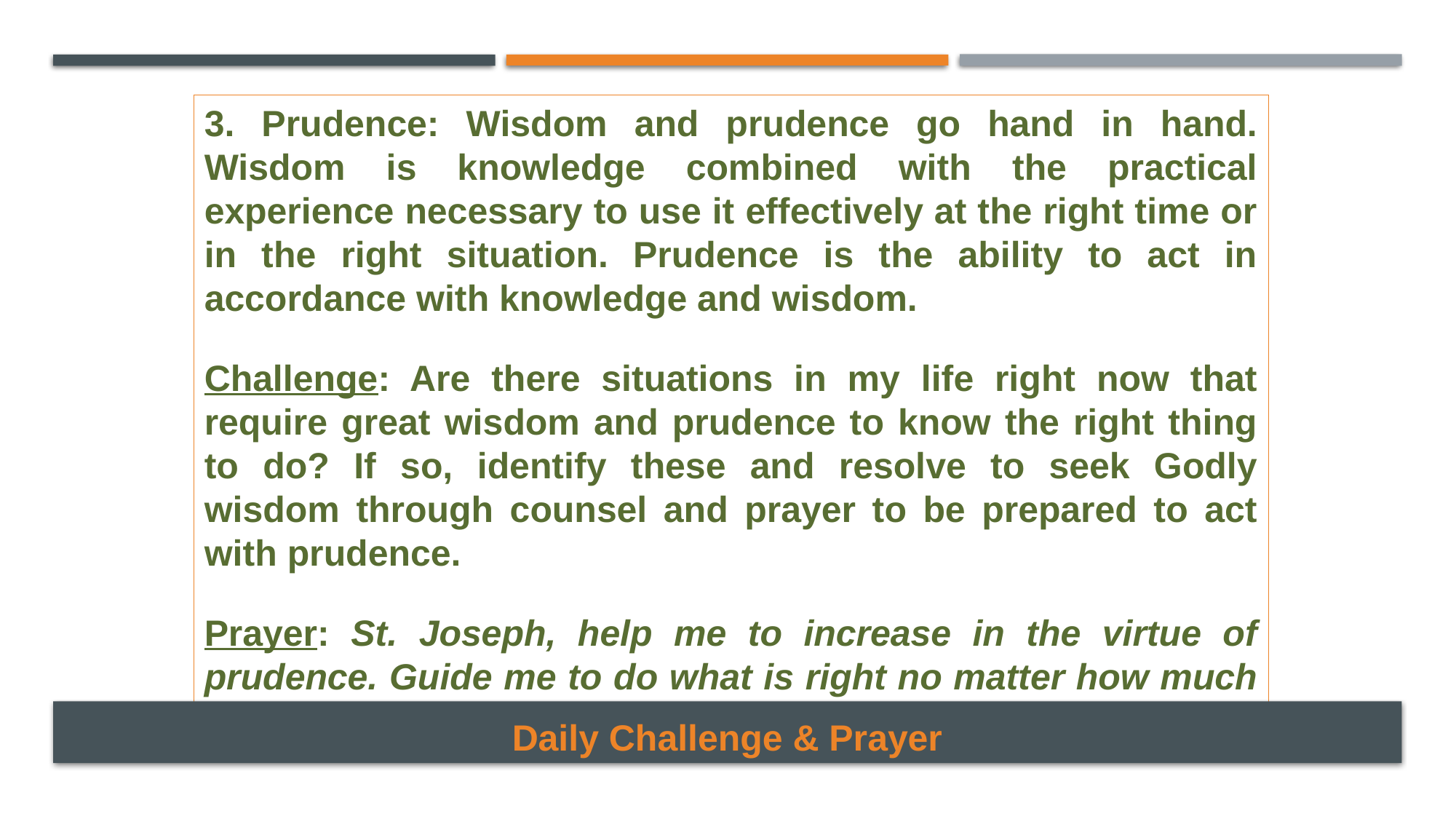

3. Prudence: Wisdom and prudence go hand in hand. Wisdom is knowledge combined with the practical experience necessary to use it effectively at the right time or in the right situation. Prudence is the ability to act in accordance with knowledge and wisdom.
Challenge: Are there situations in my life right now that require great wisdom and prudence to know the right thing to do? If so, identify these and resolve to seek Godly wisdom through counsel and prayer to be prepared to act with prudence.
Prayer: St. Joseph, help me to increase in the virtue of prudence. Guide me to do what is right no matter how much I have to suffer for it. Amen.

Daily Challenge & Prayer